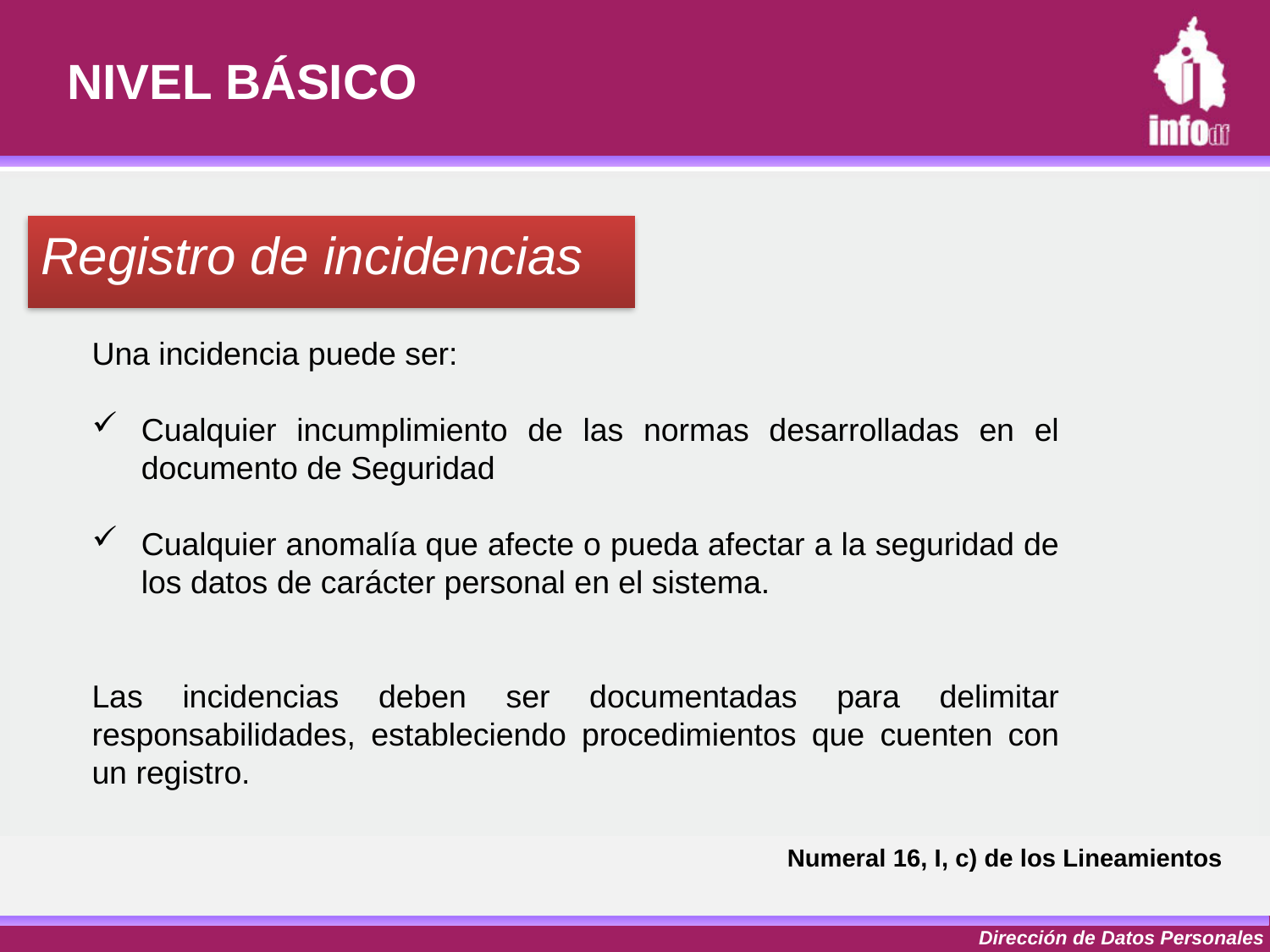

# NIVEL BÁSICO

Registro de incidencias

Una incidencia puede ser:

Cualquier incumplimiento de las normas desarrolladas en el documento de Seguridad

Cualquier anomalía que afecte o pueda afectar a la seguridad de los datos de carácter personal en el sistema.

Las incidencias deben ser documentadas para delimitar responsabilidades, estableciendo procedimientos que cuenten con un registro.

Numeral 16, I, c) de los Lineamientos